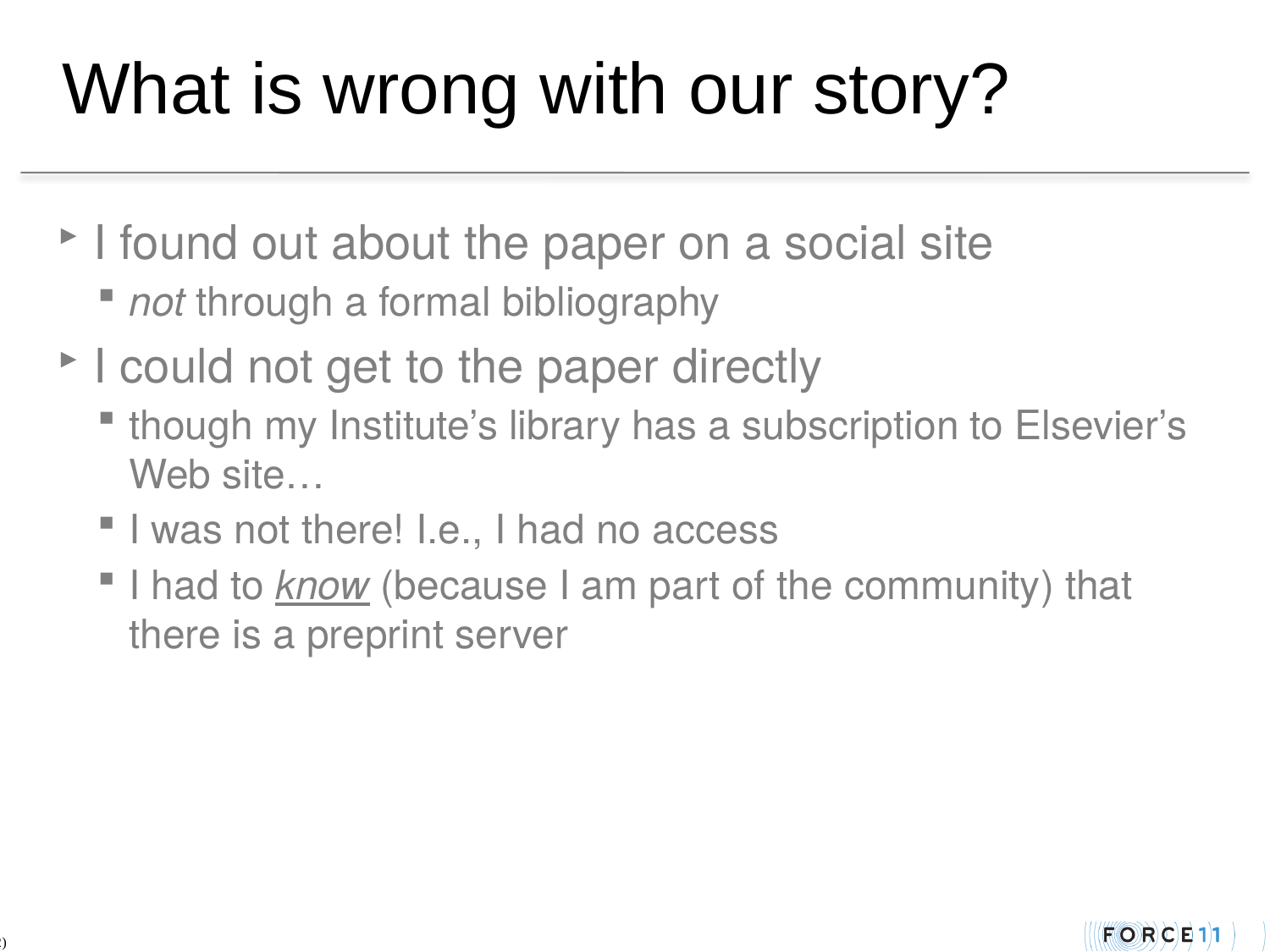

# What is wrong with our story?
I found out about the paper on a social site
not through a formal bibliography
I could not get to the paper directly
though my Institute’s library has a subscription to Elsevier’s Web site…
I was not there! I.e., I had no access
I had to know (because I am part of the community) that there is a preprint server